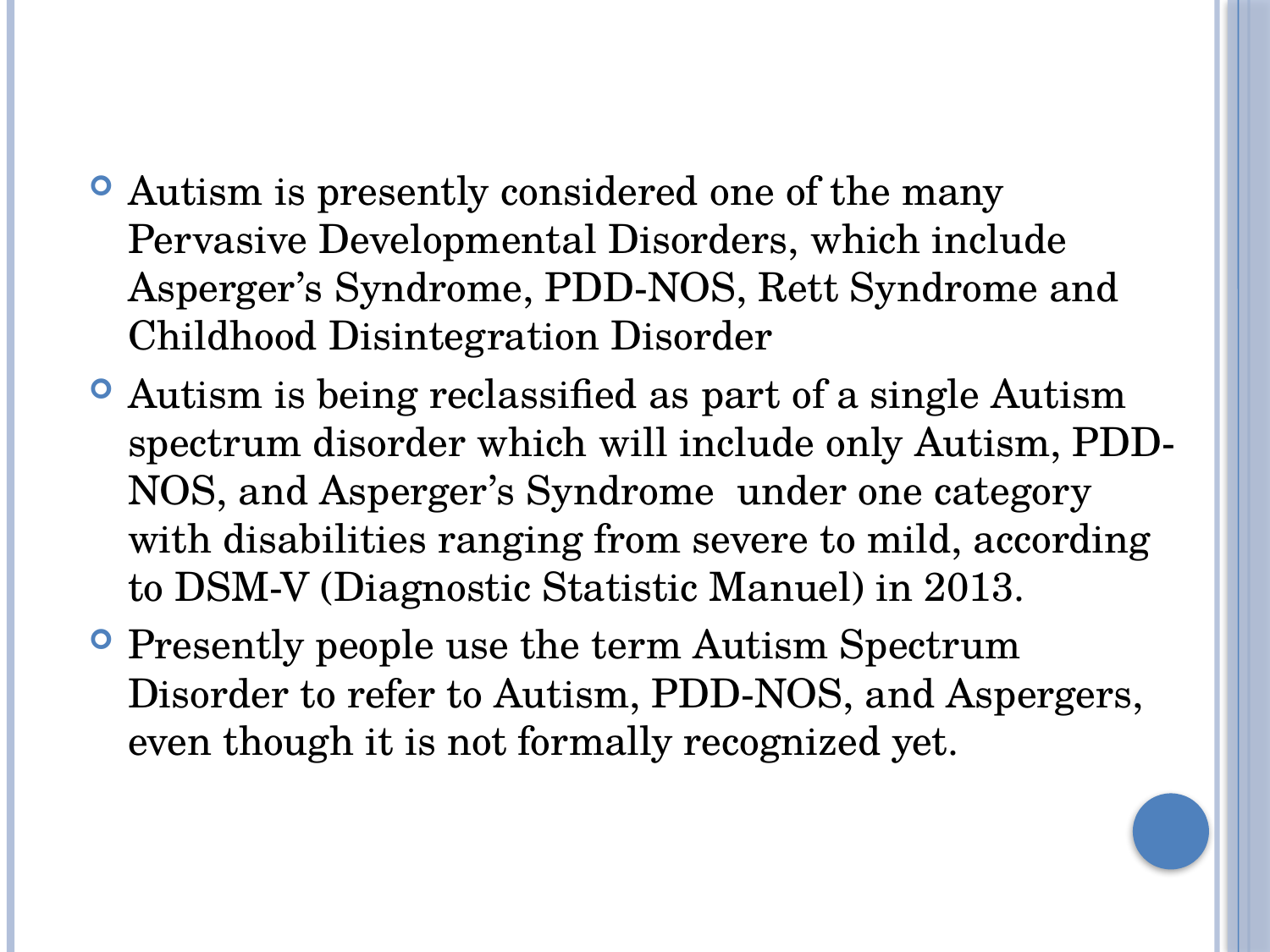

#
Autism is presently considered one of the many Pervasive Developmental Disorders, which include Asperger’s Syndrome, PDD-NOS, Rett Syndrome and Childhood Disintegration Disorder
Autism is being reclassified as part of a single Autism spectrum disorder which will include only Autism, PDD-NOS, and Asperger’s Syndrome  under one category with disabilities ranging from severe to mild, according to DSM-V (Diagnostic Statistic Manuel) in 2013.
Presently people use the term Autism Spectrum Disorder to refer to Autism, PDD-NOS, and Aspergers, even though it is not formally recognized yet.